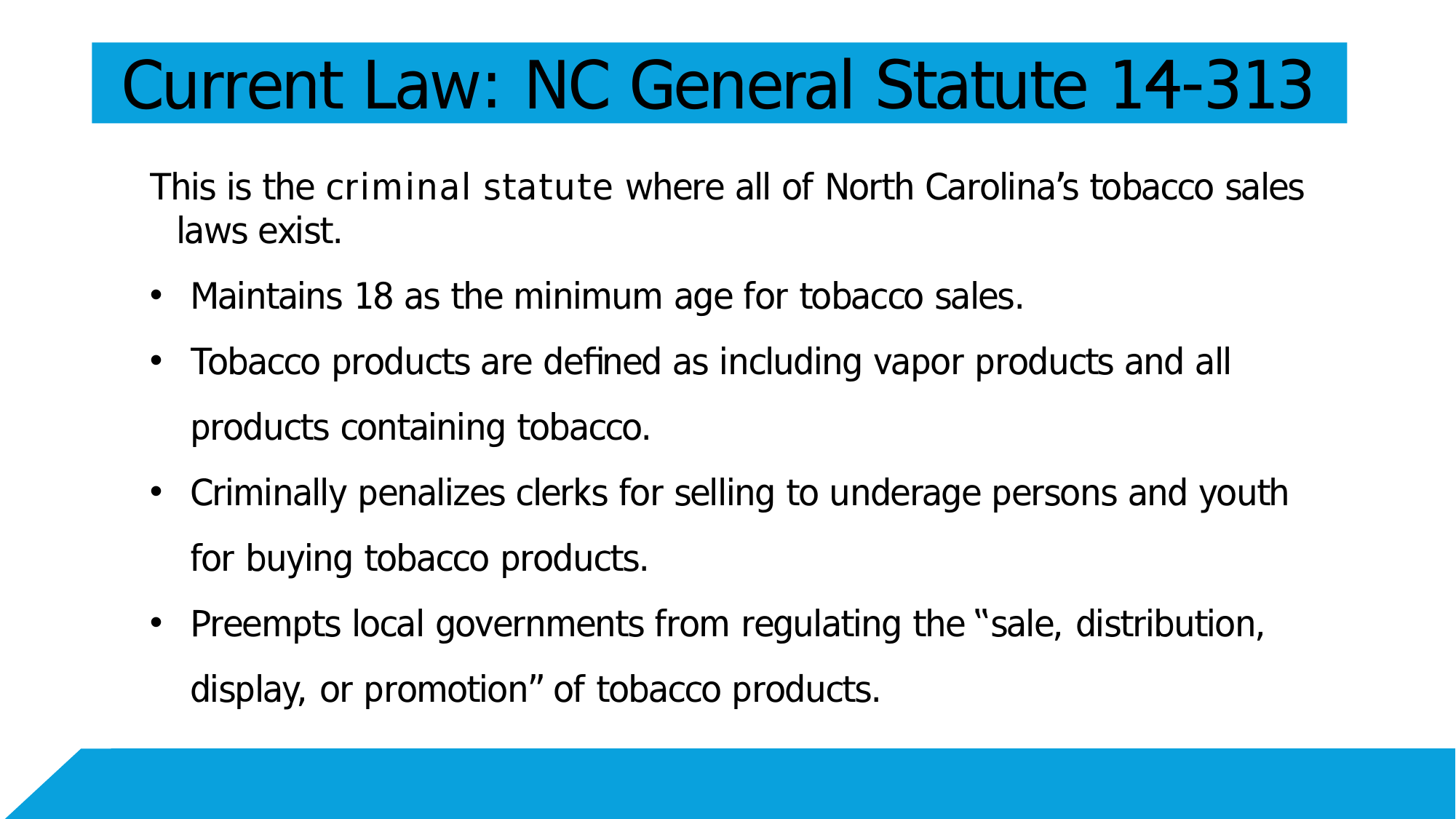

# Current Law: NC General Statute 14-313
This is the criminal statute where all of North Carolina’s tobacco sales laws exist.
Maintains 18 as the minimum age for tobacco sales.
Tobacco products are defined as including vapor products and all products containing tobacco.
Criminally penalizes clerks for selling to underage persons and youth for buying tobacco products.
Preempts local governments from regulating the “sale, distribution, display, or promotion” of tobacco products.